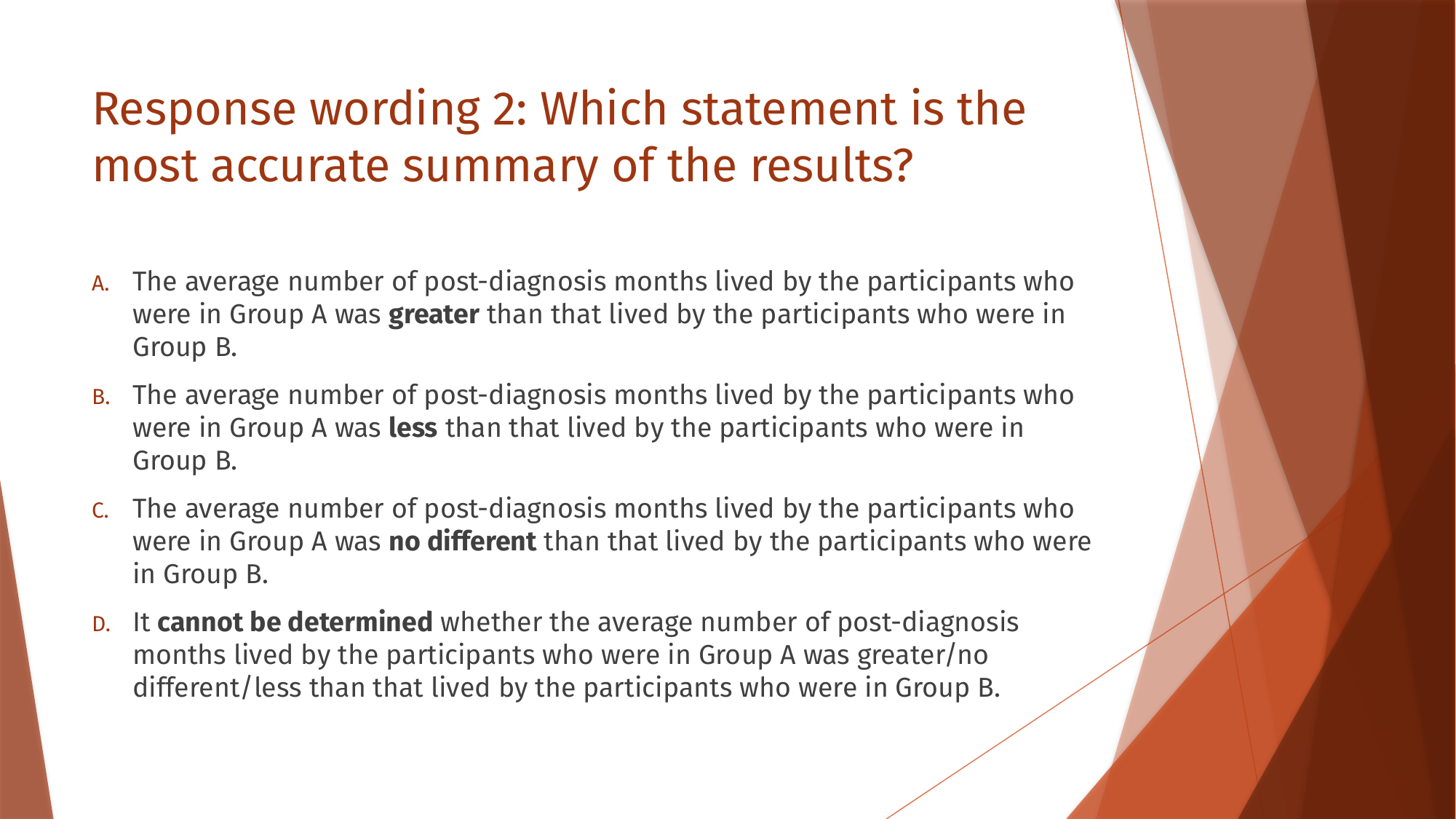

# Response wording 2: Which statement is the most accurate summary of the results?
The average number of post-diagnosis months lived by the participants who were in Group A was greater than that lived by the participants who were in Group B.
The average number of post-diagnosis months lived by the participants who were in Group A was less than that lived by the participants who were in Group B.
The average number of post-diagnosis months lived by the participants who were in Group A was no different than that lived by the participants who were in Group B.
It cannot be determined whether the average number of post-diagnosis months lived by the participants who were in Group A was greater/no different/less than that lived by the participants who were in Group B.